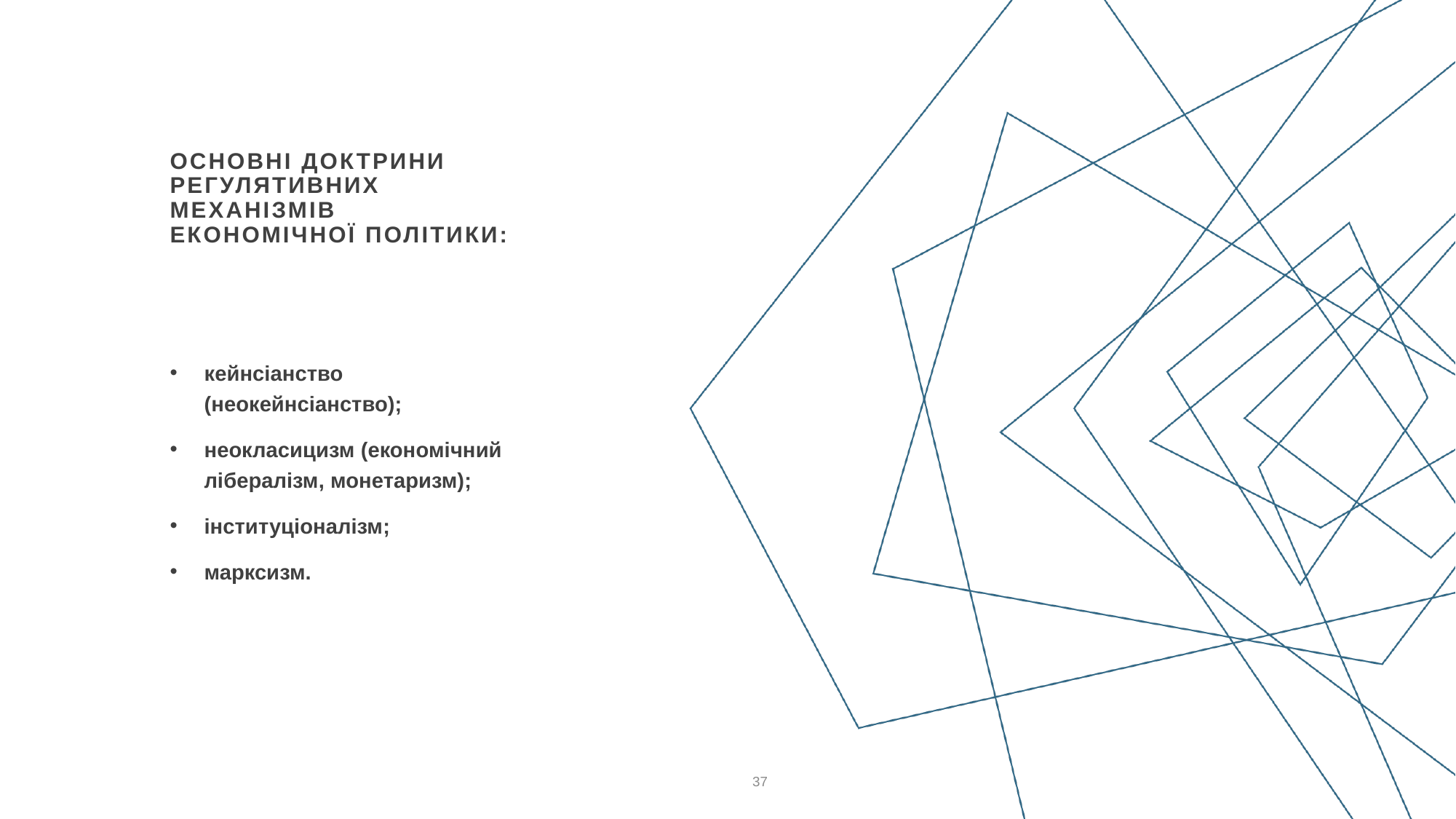

# Основні доктрини регулятивних механізмів економічної політики:
кейнсіанство (неокейнсіанство);
неокласицизм (економічний лібералізм, монетаризм);
інституціоналізм;
марксизм.
37